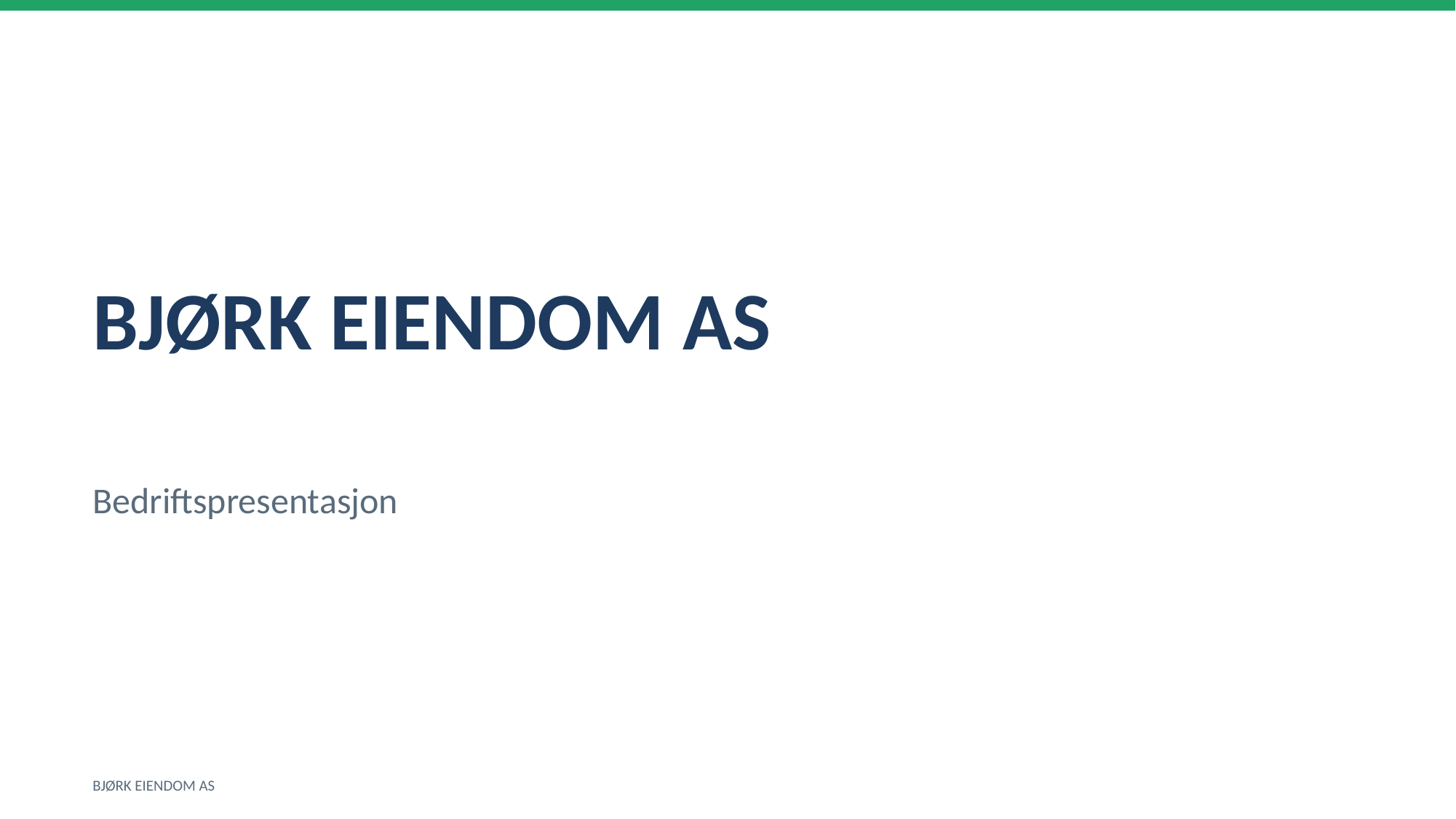

BJØRK EIENDOM AS
Bedriftspresentasjon
BJØRK EIENDOM AS